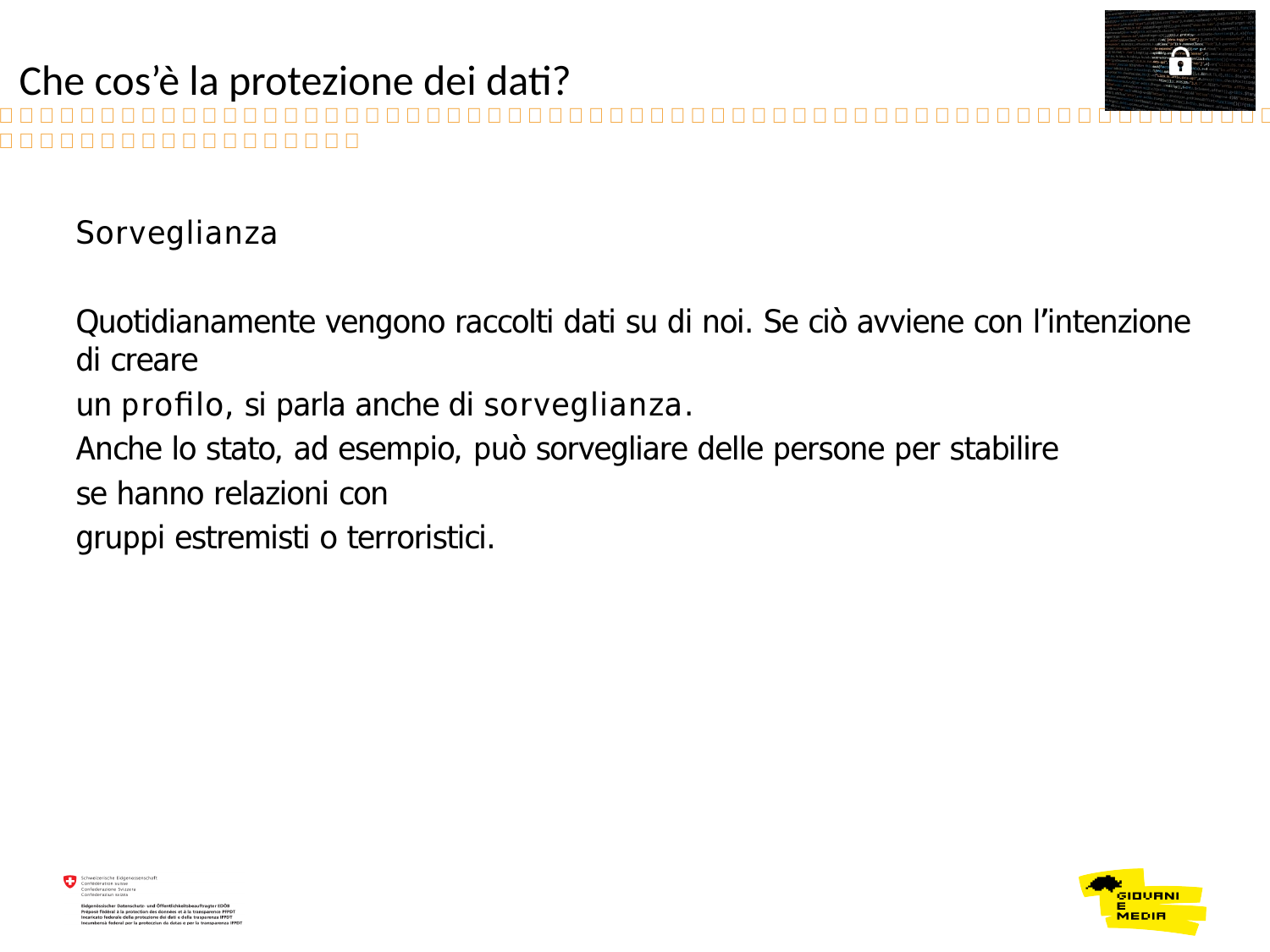

Che cos’è la protezione dei dati?
Sorveglianza

Quotidianamente vengono raccolti dati su di noi. Se ciò avviene con l’intenzione di creare
un profilo, si parla anche di sorveglianza.
Anche lo stato, ad esempio, può sorvegliare delle persone per stabilire
se hanno relazioni con
gruppi estremisti o terroristici.